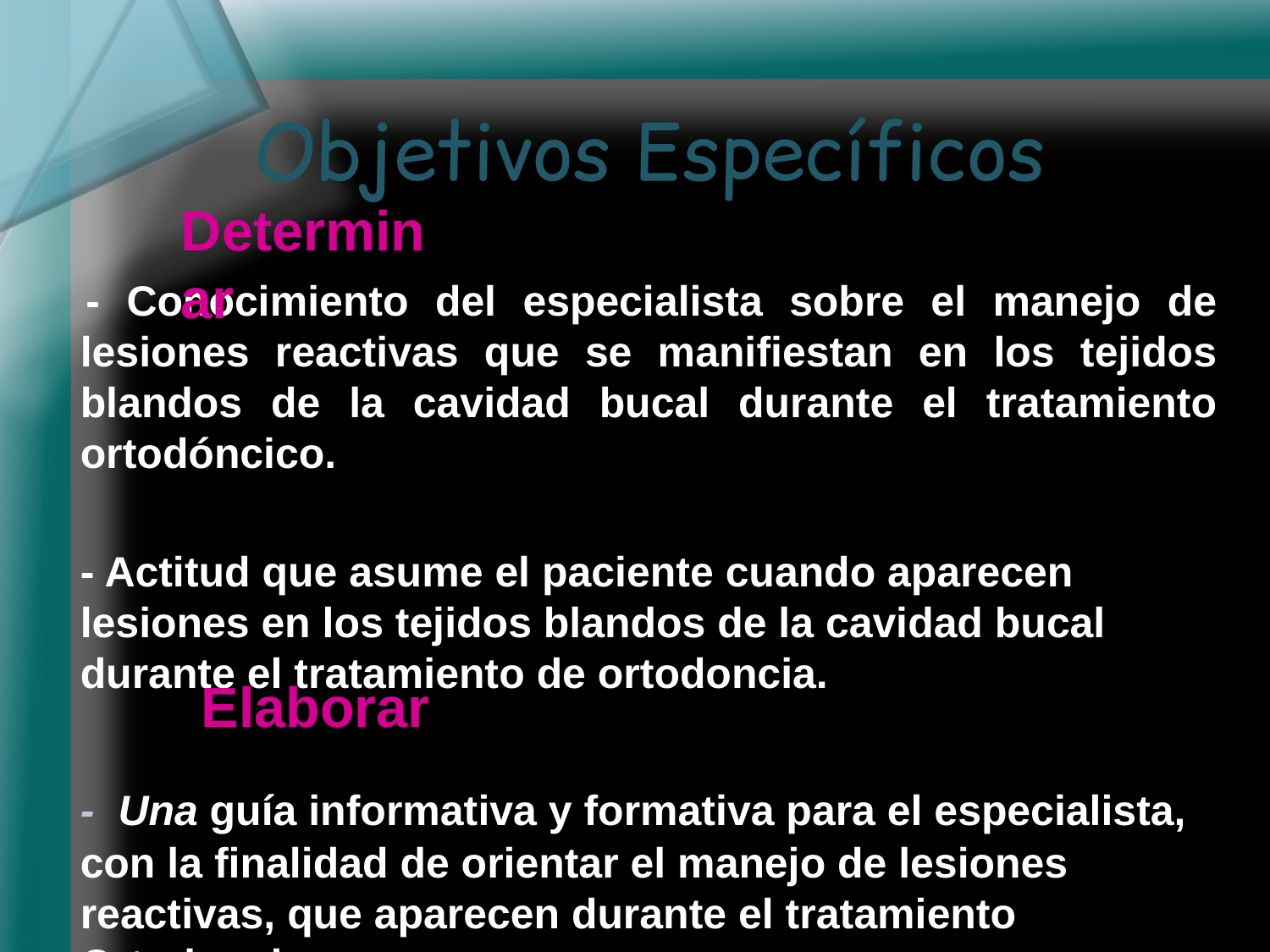

# Objetivos Específicos
Determinar
  - Conocimiento del especialista sobre el manejo de lesiones reactivas que se manifiestan en los tejidos blandos de la cavidad bucal durante el tratamiento ortodóncico.

	- Actitud que asume el paciente cuando aparecen lesiones en los tejidos blandos de la cavidad bucal durante el tratamiento de ortodoncia.

	-  Una guía informativa y formativa para el especialista,  con la finalidad de orientar el manejo de lesiones reactivas, que aparecen durante el tratamiento Ortodoncia.
Elaborar